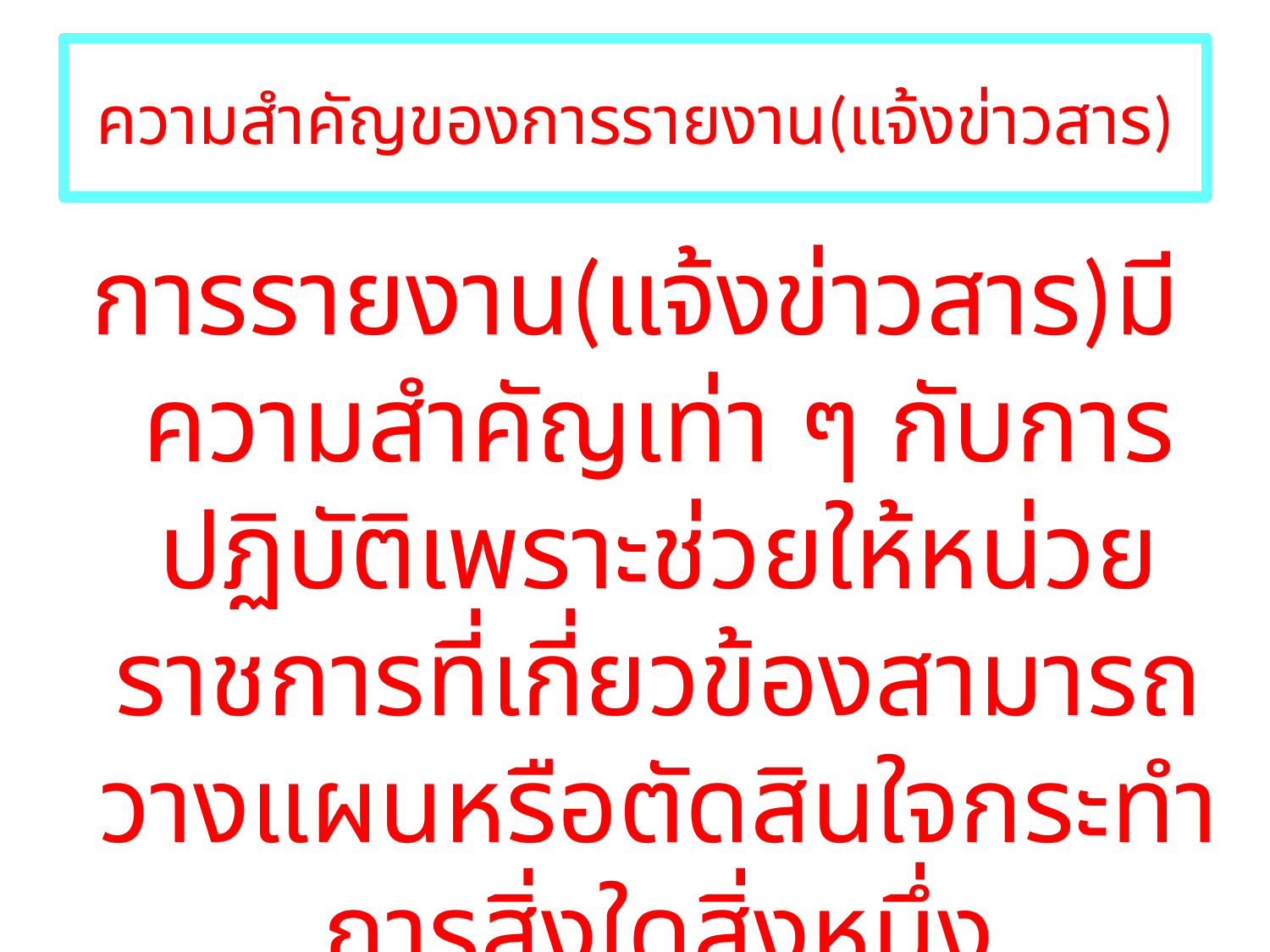

# ความสำคัญของการรายงาน(แจ้งข่าวสาร)
การรายงาน(แจ้งข่าวสาร)มีความสำคัญเท่า ๆ กับการปฏิบัติเพราะช่วยให้หน่วยราชการที่เกี่ยวข้องสามารถวางแผนหรือตัดสินใจกระทำการสิ่งใดสิ่งหนึ่ง
ลงไปได้ถูกต้อง